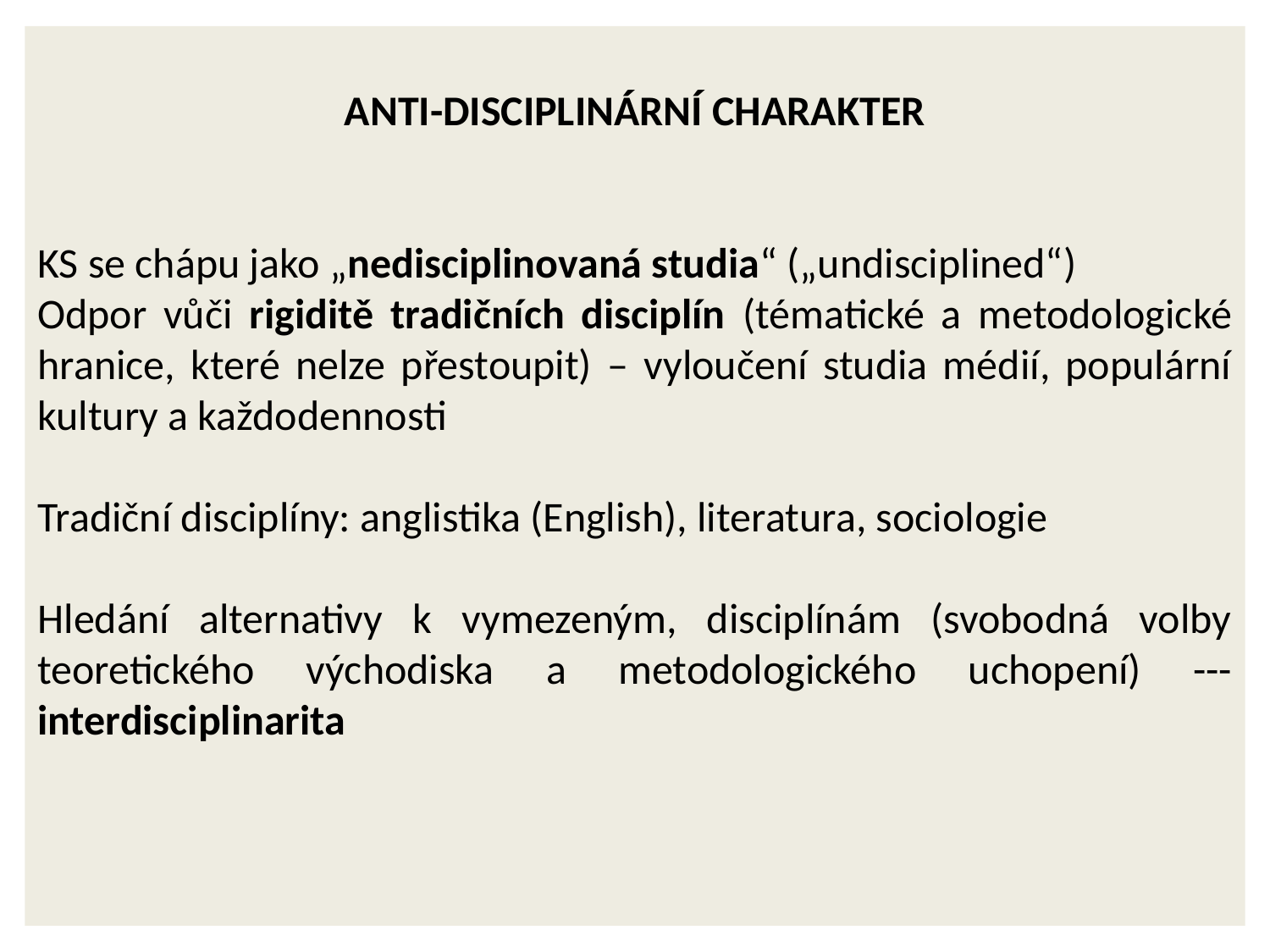

Anti-disciplinární charakter

KS se chápu jako „nedisciplinovaná studia“ („undisciplined“)
Odpor vůči rigiditě tradičních disciplín (tématické a metodologické hranice, které nelze přestoupit) – vyloučení studia médií, populární kultury a každodennosti

Tradiční disciplíny: anglistika (English), literatura, sociologie

Hledání alternativy k vymezeným, disciplínám (svobodná volby teoretického východiska a metodologického uchopení) --- interdisciplinarita